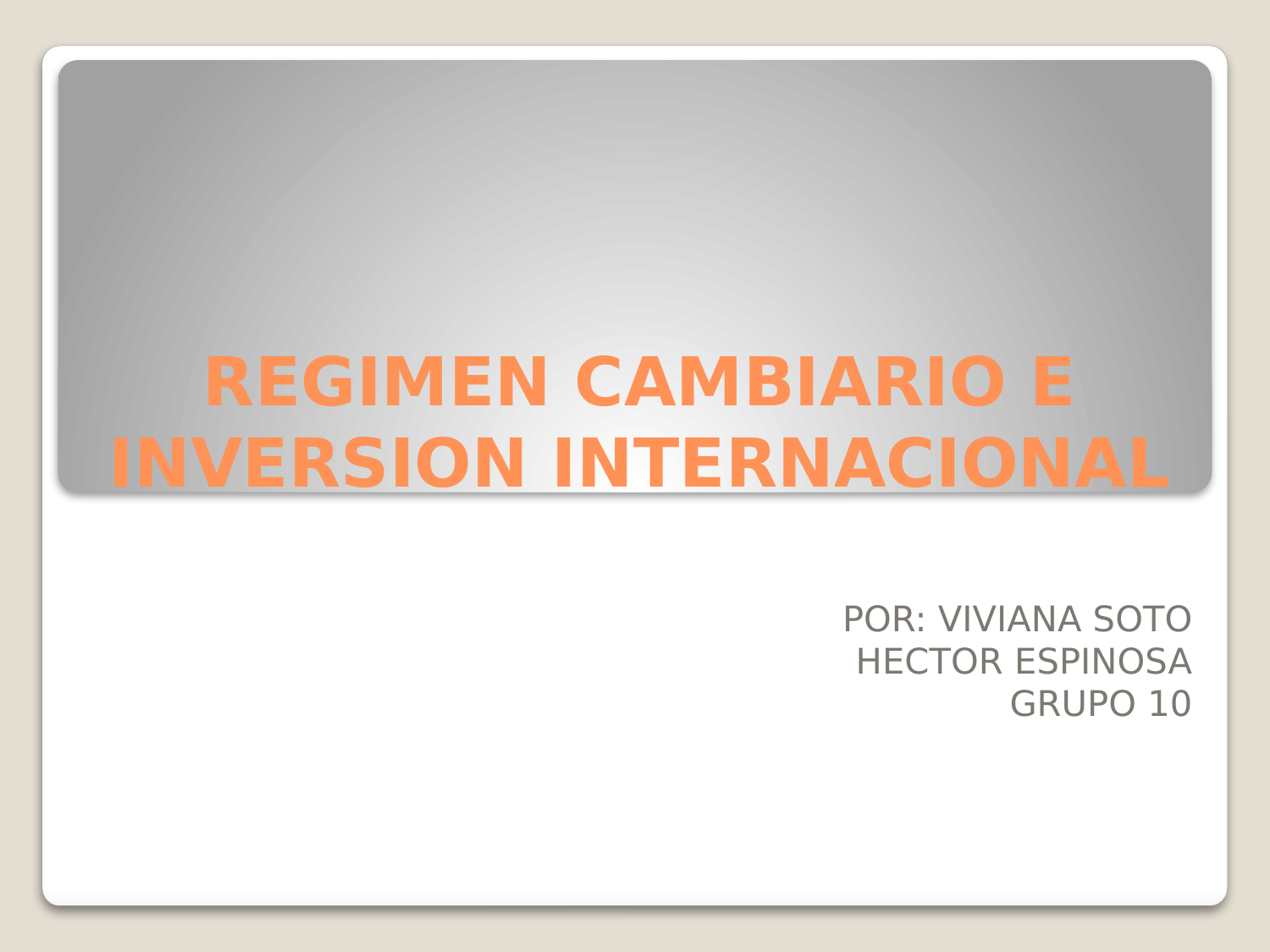

# REGIMEN CAMBIARIO E INVERSION INTERNACIONAL

POR: VIVIANA SOTO
HECTOR ESPINOSA
GRUPO 10